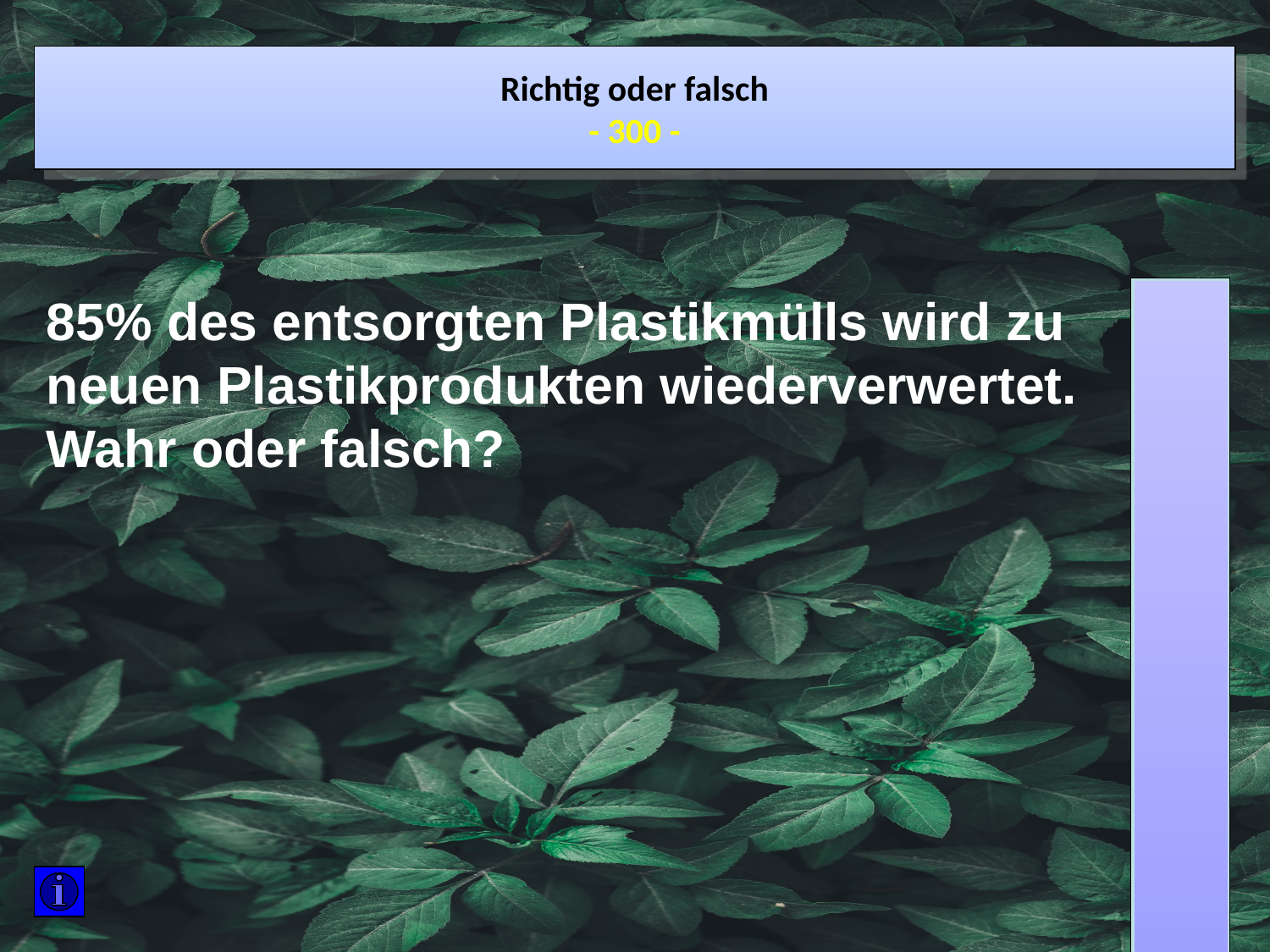

Richtig oder falsch
- 300 -

85% des entsorgten Plastikmülls wird zu neuen Plastikprodukten wiederverwertet. Wahr oder falsch?